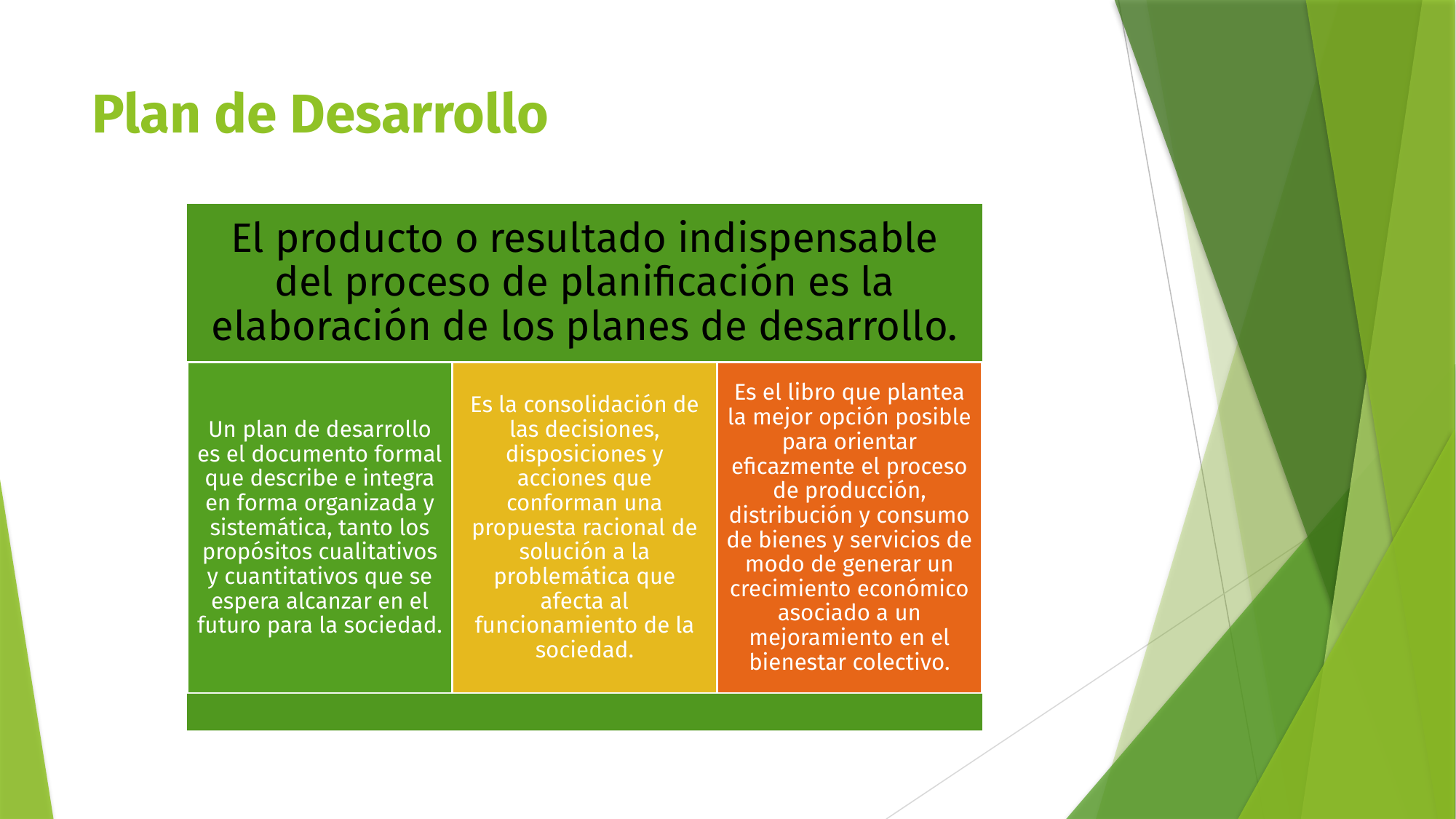

# Plan de Desarrollo
El producto o resultado indispensable del proceso de planificación es la elaboración de los planes de desarrollo.
Un plan de desarrollo es el documento formal que describe e integra en forma organizada y sistemática, tanto los propósitos cualitativos y cuantitativos que se espera alcanzar en el futuro para la sociedad.
Es la consolidación de las decisiones, disposiciones y acciones que conforman una propuesta racional de solución a la problemática que afecta al funcionamiento de la sociedad.
Es el libro que plantea la mejor opción posible para orientar eficazmente el proceso de producción, distribución y consumo de bienes y servicios de modo de generar un crecimiento económico asociado a un mejoramiento en el bienestar colectivo.